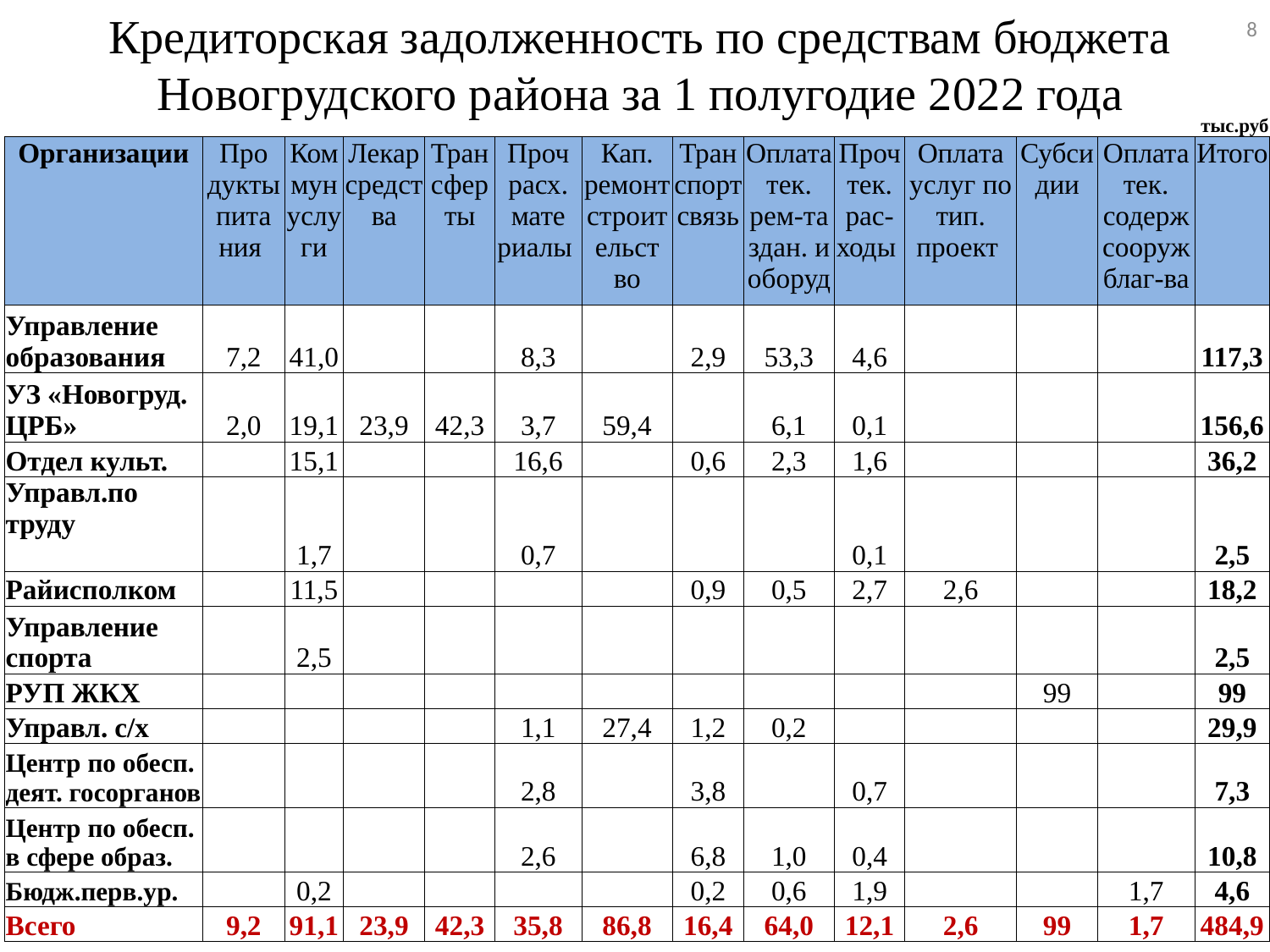

# Кредиторская задолженность по средствам бюджета Новогрудского района за 1 полугодие 2022 года
8
|  |  |  |  |  |  |  |  |  |  |  |  |  | тыс.руб |
| --- | --- | --- | --- | --- | --- | --- | --- | --- | --- | --- | --- | --- | --- |
| Организации | Про дукты пита ния | Ком мун услуги | Лекар средства | Трансфер ты | Проч расх. мате риалы | Кап. ремонт строительст во | Транспорт связь | Оплата тек. рем-та здан. и оборуд | Проч тек. рас- ходы | Оплата услуг по тип. проект | Субсидии | Оплата тек. содерж сооруж благ-ва | Итого |
| Управление образования | 7,2 | 41,0 |  |  | 8,3 |  | 2,9 | 53,3 | 4,6 |  |  |  | 117,3 |
| УЗ «Новогруд. ЦРБ» | 2,0 | 19,1 | 23,9 | 42,3 | 3,7 | 59,4 |  | 6,1 | 0,1 |  |  |  | 156,6 |
| Отдел культ. |  | 15,1 |  |  | 16,6 |  | 0,6 | 2,3 | 1,6 |  |  |  | 36,2 |
| Управл.по труду |  | 1,7 |  |  | 0,7 |  |  |  | 0,1 |  |  |  | 2,5 |
| Райисполком |  | 11,5 |  |  |  |  | 0,9 | 0,5 | 2,7 | 2,6 |  |  | 18,2 |
| Управление спорта |  | 2,5 |  |  |  |  |  |  |  |  |  |  | 2,5 |
| РУП ЖКХ |  |  |  |  |  |  |  |  |  |  | 99 |  | 99 |
| Управл. с/х |  |  |  |  | 1,1 | 27,4 | 1,2 | 0,2 |  |  |  |  | 29,9 |
| Центр по обесп. деят. госорганов |  |  |  |  | 2,8 |  | 3,8 |  | 0,7 |  |  |  | 7,3 |
| Центр по обесп. в сфере образ. |  |  |  |  | 2,6 |  | 6,8 | 1,0 | 0,4 |  |  |  | 10,8 |
| Бюдж.перв.ур. |  | 0,2 |  |  |  |  | 0,2 | 0,6 | 1,9 |  |  | 1,7 | 4,6 |
| Всего | 9,2 | 91,1 | 23,9 | 42,3 | 35,8 | 86,8 | 16,4 | 64,0 | 12,1 | 2,6 | 99 | 1,7 | 484,9 |